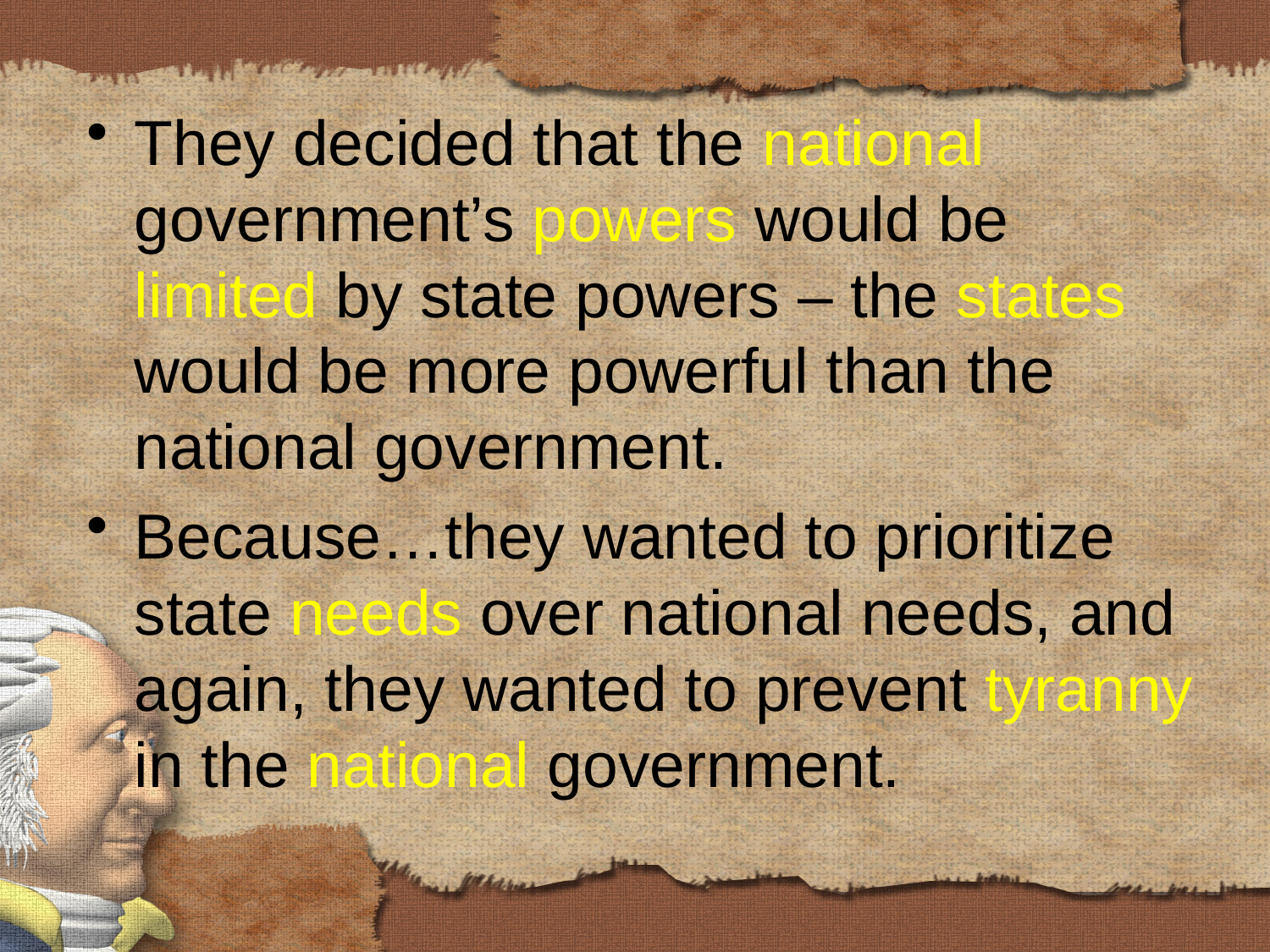

They decided that the national government’s powers would be limited by state powers – the states would be more powerful than the national government.
Because…they wanted to prioritize state needs over national needs, and again, they wanted to prevent tyranny in the national government.